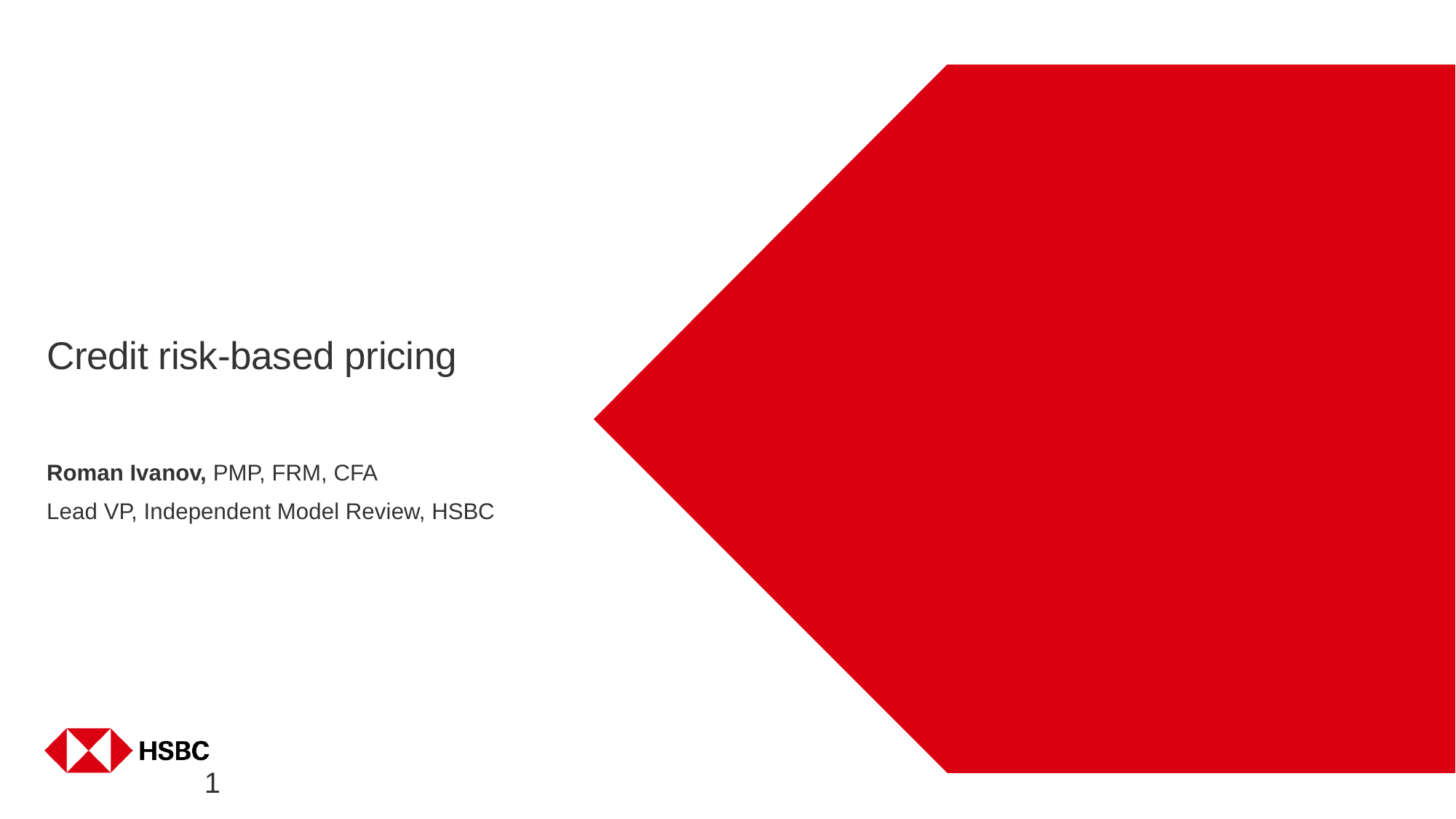

Credit risk-based pricing

Roman Ivanov, PMP, FRM, CFA
Lead VP, Independent Model Review, HSBC
1